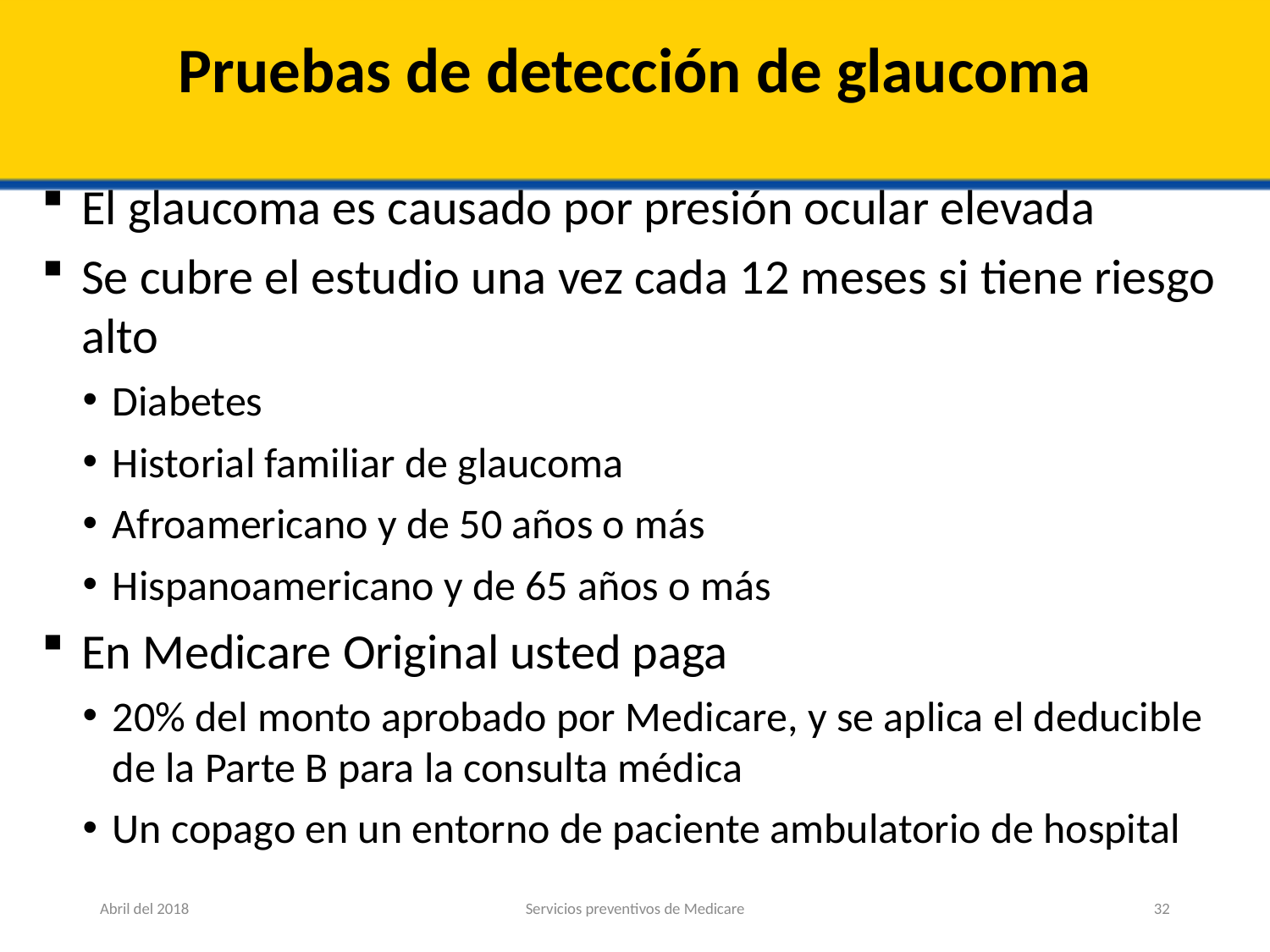

# Pruebas de detección de glaucoma
El glaucoma es causado por presión ocular elevada
Se cubre el estudio una vez cada 12 meses si tiene riesgo alto
Diabetes
Historial familiar de glaucoma
Afroamericano y de 50 años o más
Hispanoamericano y de 65 años o más
En Medicare Original usted paga
20% del monto aprobado por Medicare, y se aplica el deducible de la Parte B para la consulta médica
Un copago en un entorno de paciente ambulatorio de hospital
Abril del 2018
Servicios preventivos de Medicare
32